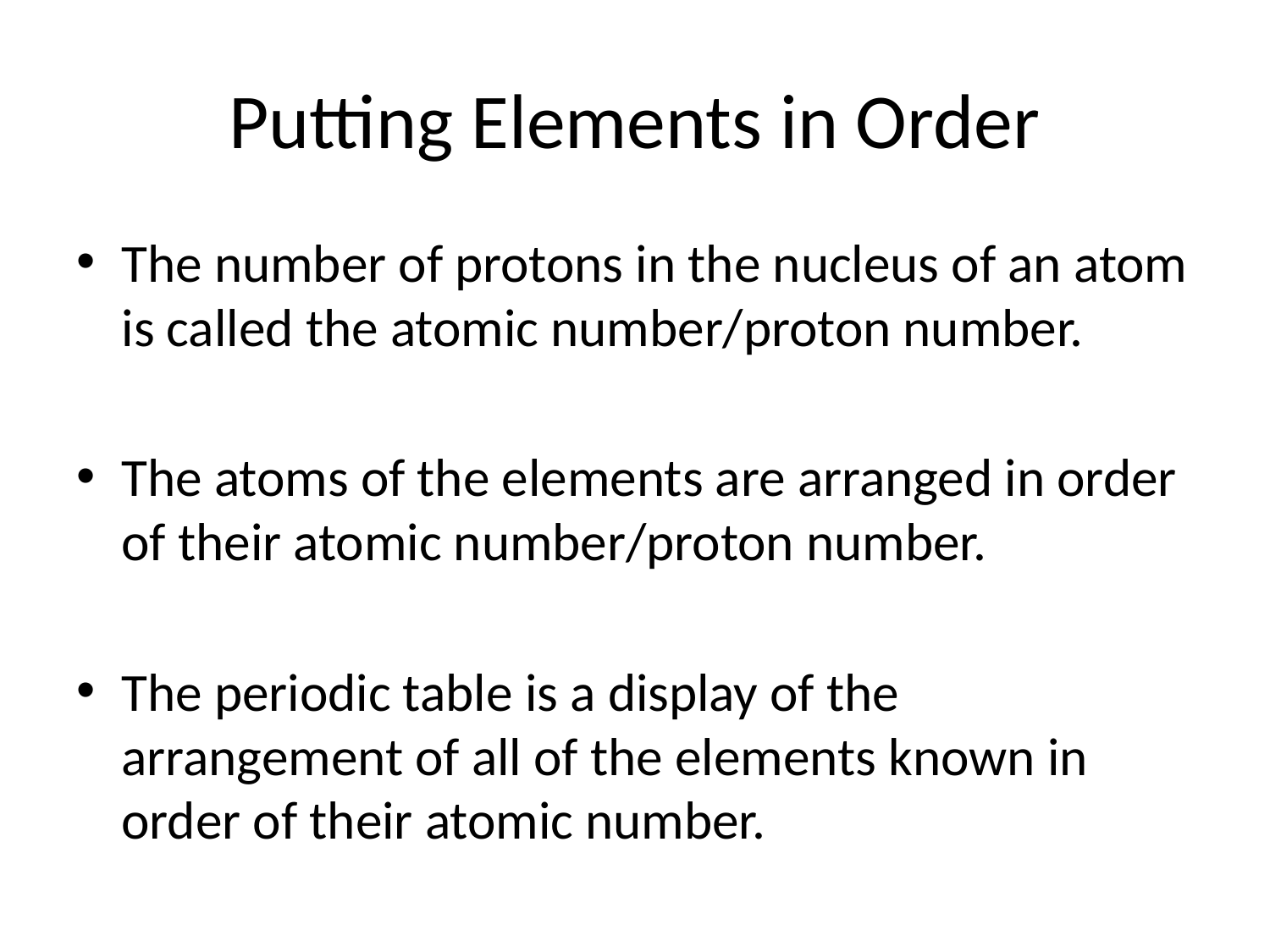

# Putting Elements in Order
The number of protons in the nucleus of an atom is called the atomic number/proton number.

The atoms of the elements are arranged in order of their atomic number/proton number.

The periodic table is a display of the arrangement of all of the elements known in order of their atomic number.